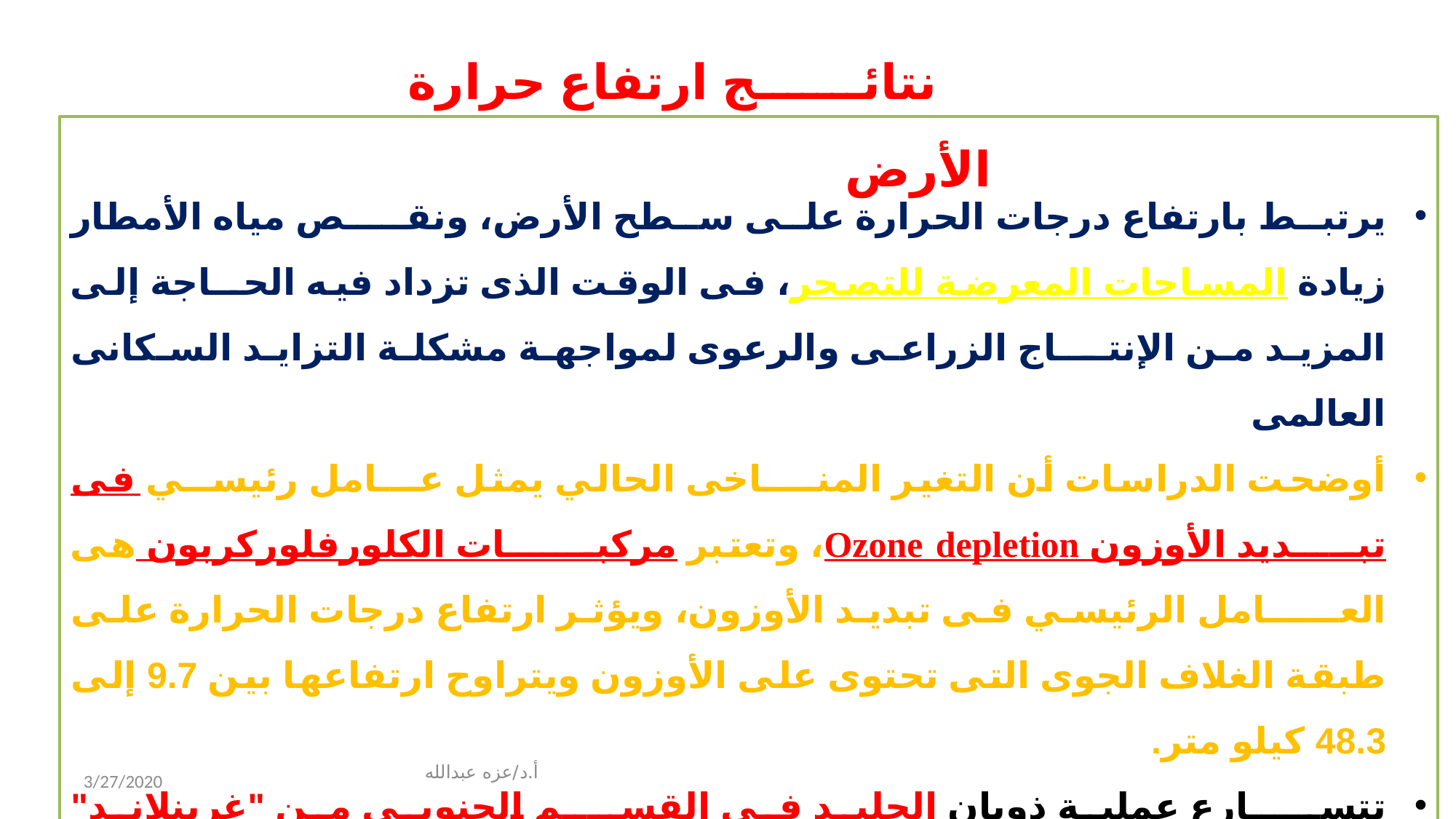

نتائج ارتفاع حرارة الأرض

يرتبط بارتفاع درجات الحرارة على سطح الأرض، ونقـــص مياه الأمطار زيادة المساحات المعرضة للتصحر، فى الوقت الذى تزداد فيه الحــاجة إلى المزيد من الإنتـــاج الزراعى والرعوى لمواجهة مشكلة التزايد السكانى العالمى
أوضحت الدراسات أن التغير المنــــاخى الحالي يمثل عـــامل رئيســي فى تبـــــديد الأوزون Ozone depletion، وتعتبر مركبـــــــات الكلورفلوركربون هى العـــــامل الرئيسي فى تبديد الأوزون، ويؤثر ارتفاع درجات الحرارة على طبقة الغلاف الجوى التى تحتوى على الأوزون ويتراوح ارتفاعها بين 9.7 إلى 48.3 كيلو متر.
تتســــارع عملية ذوبان الجليد في القســـم الجنوبي من "غرينلاند" وانسيــابه إلى ميــاه الأطلسي في العقد الأخير، مما يساهم حاليا في ارتفاع منسوب مياه الأنهـار حول العالم أكثر مما كان مقدرا سابقا.
أ.د/عزه عبدالله
3/27/2020
25